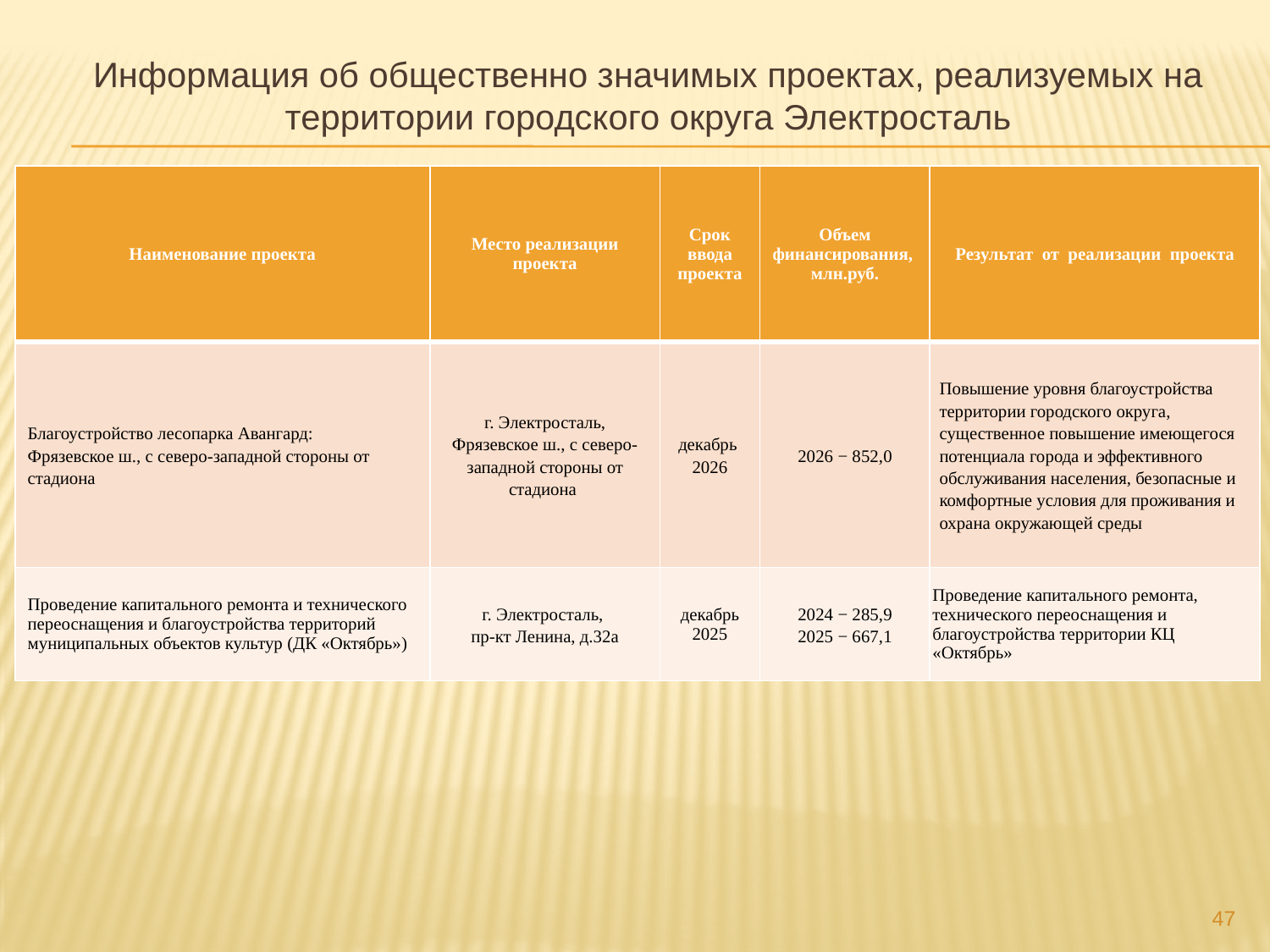

# Информация об общественно значимых проектах, реализуемых на территории городского округа Электросталь
| Наименование проекта | Место реализации проекта | Срок ввода проекта | Объем финансирования, млн.руб. | Результат от реализации проекта |
| --- | --- | --- | --- | --- |
| Благоустройство лесопарка Авангард: Фрязевское ш., с северо-западной стороны от стадиона | г. Электросталь, Фрязевское ш., с северо-западной стороны от стадиона | декабрь 2026 | 2026 − 852,0 | Повышение уровня благоустройства территории городского округа, существенное повышение имеющегося потенциала города и эффективного обслуживания населения, безопасные и комфортные условия для проживания и охрана окружающей среды |
| Проведение капитального ремонта и технического переоснащения и благоустройства территорий муниципальных объектов культур (ДК «Октябрь») | г. Электросталь, пр-кт Ленина, д.32а | декабрь 2025 | 2024 − 285,9 2025 − 667,1 | Проведение капитального ремонта, технического переоснащения и благоустройства территории КЦ «Октябрь» |
47